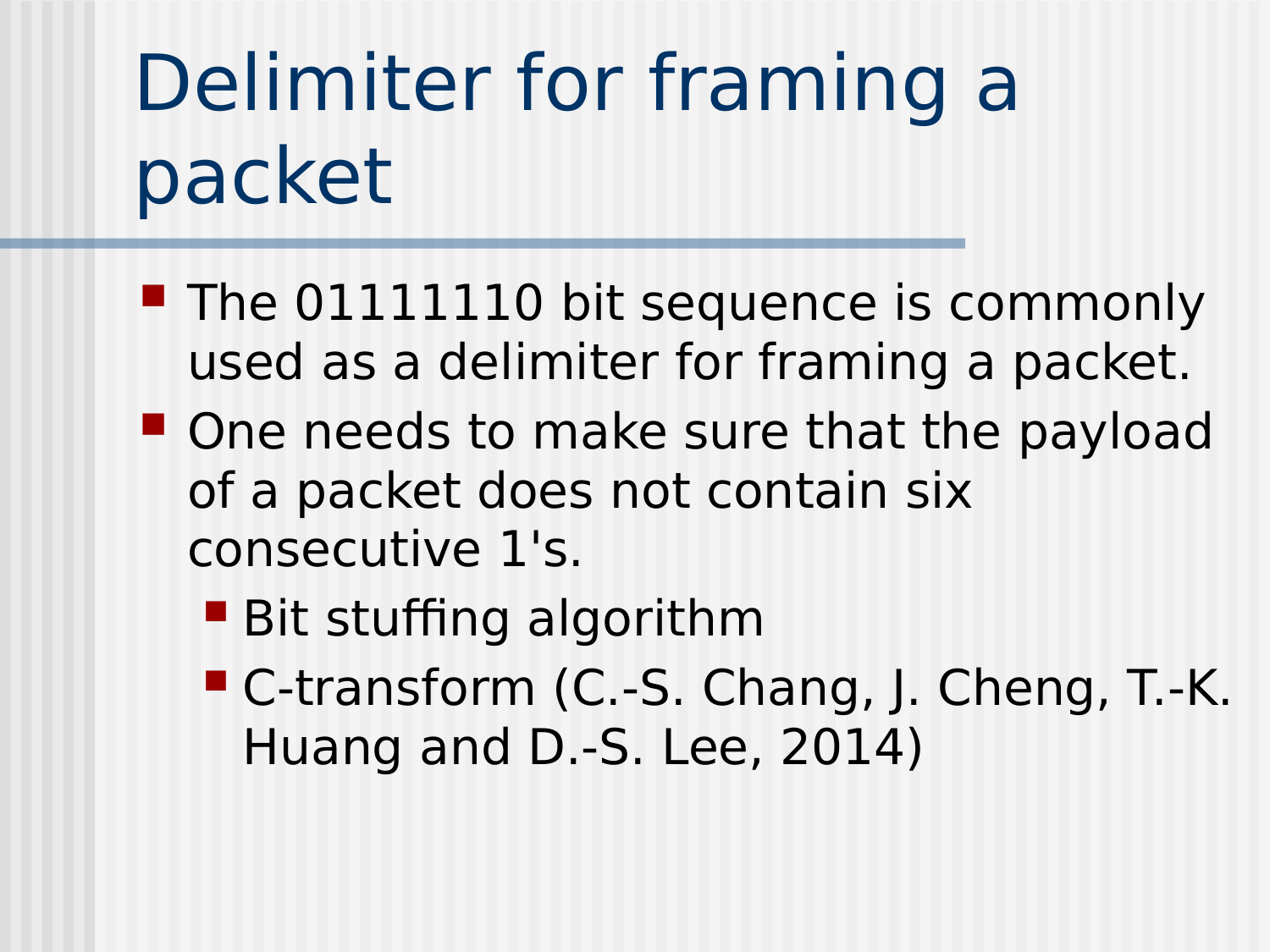

# Delimiter for framing a packet
The 01111110 bit sequence is commonly used as a delimiter for framing a packet.
One needs to make sure that the payload of a packet does not contain six consecutive 1's.
Bit stuffing algorithm
C-transform (C.-S. Chang, J. Cheng, T.-K. Huang and D.-S. Lee, 2014)